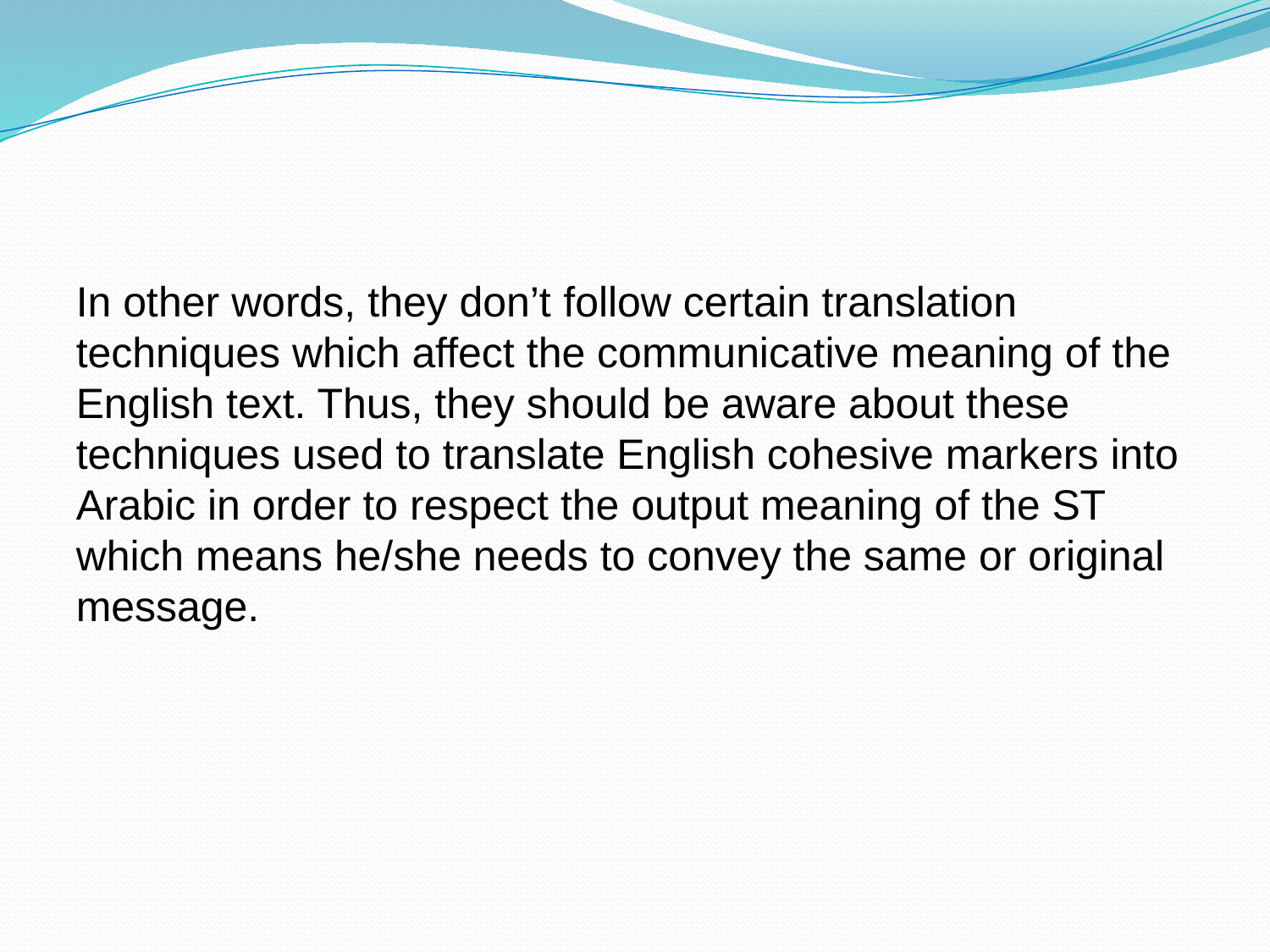

#
In other words, they don’t follow certain translation techniques which affect the communicative meaning of the English text. Thus, they should be aware about these techniques used to translate English cohesive markers into Arabic in order to respect the output meaning of the ST which means he/she needs to convey the same or original message.